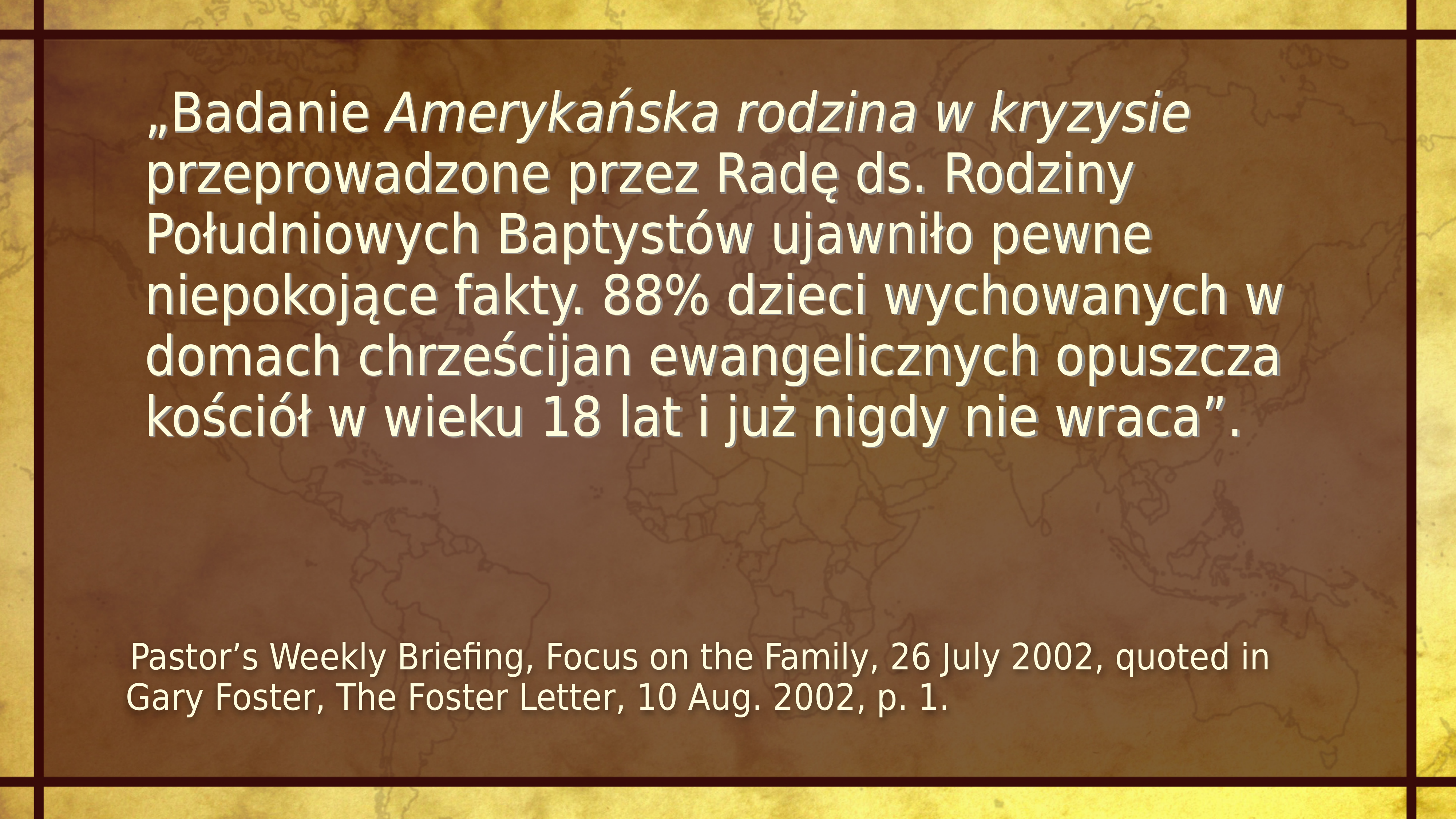

# „Badanie Amerykańska rodzina w kryzysie przeprowadzone przez Radę ds. Rodziny Południowych Baptystów ujawniło pewne niepokojące fakty. 88% dzieci wychowanych w domach chrześcijan ewangelicznych opuszcza kościół w wieku 18 lat i już nigdy nie wraca”.
Pastor’s Weekly Briefing, Focus on the Family, 26 July 2002, quoted in Gary Foster, The Foster Letter, 10 Aug. 2002, p. 1.